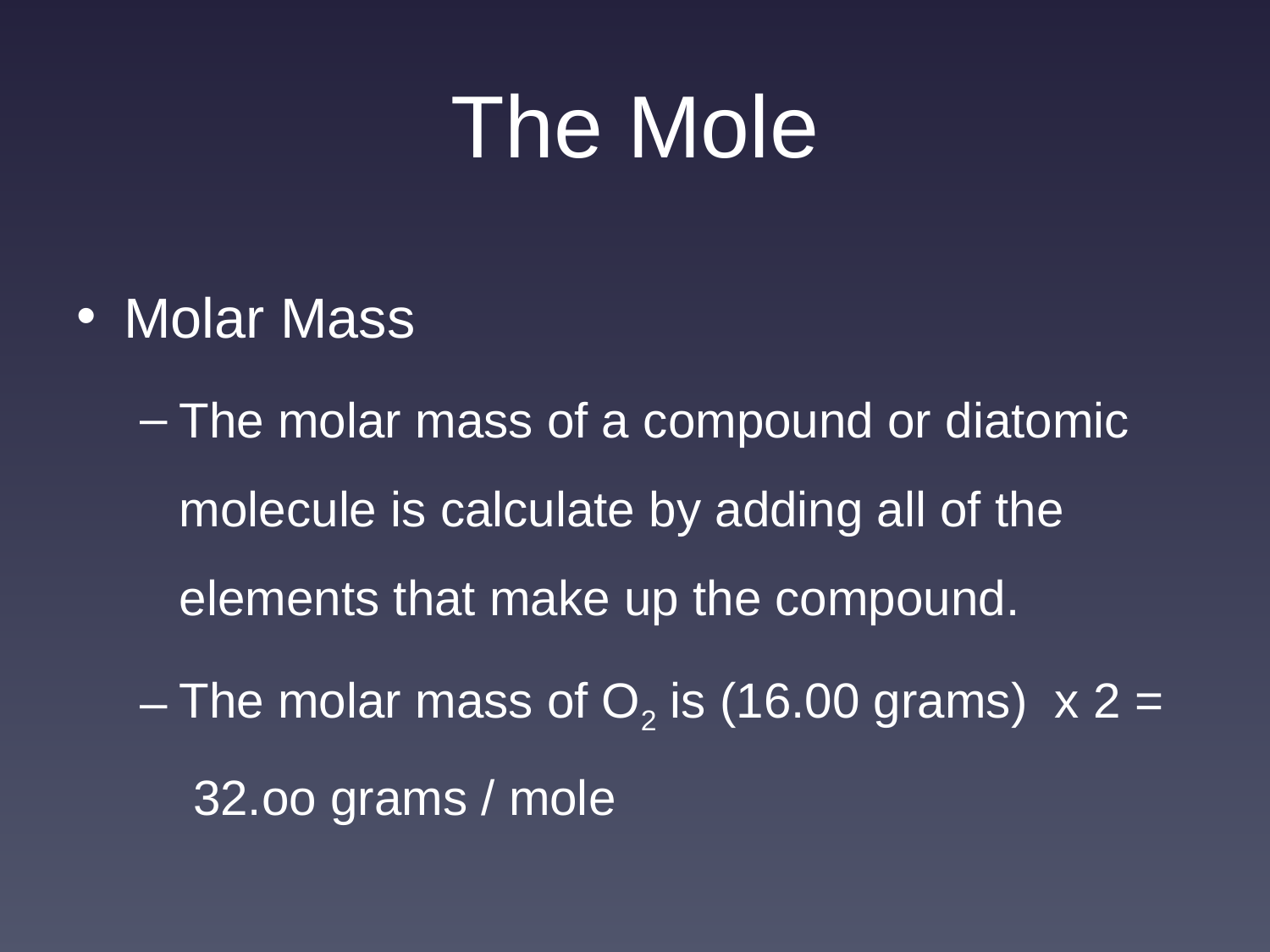

# The Mole
Molar Mass
The molar mass of a compound or diatomic molecule is calculate by adding all of the elements that make up the compound.
The molar mass of O2 is (16.00 grams)  x 2 =    32.oo grams / mole